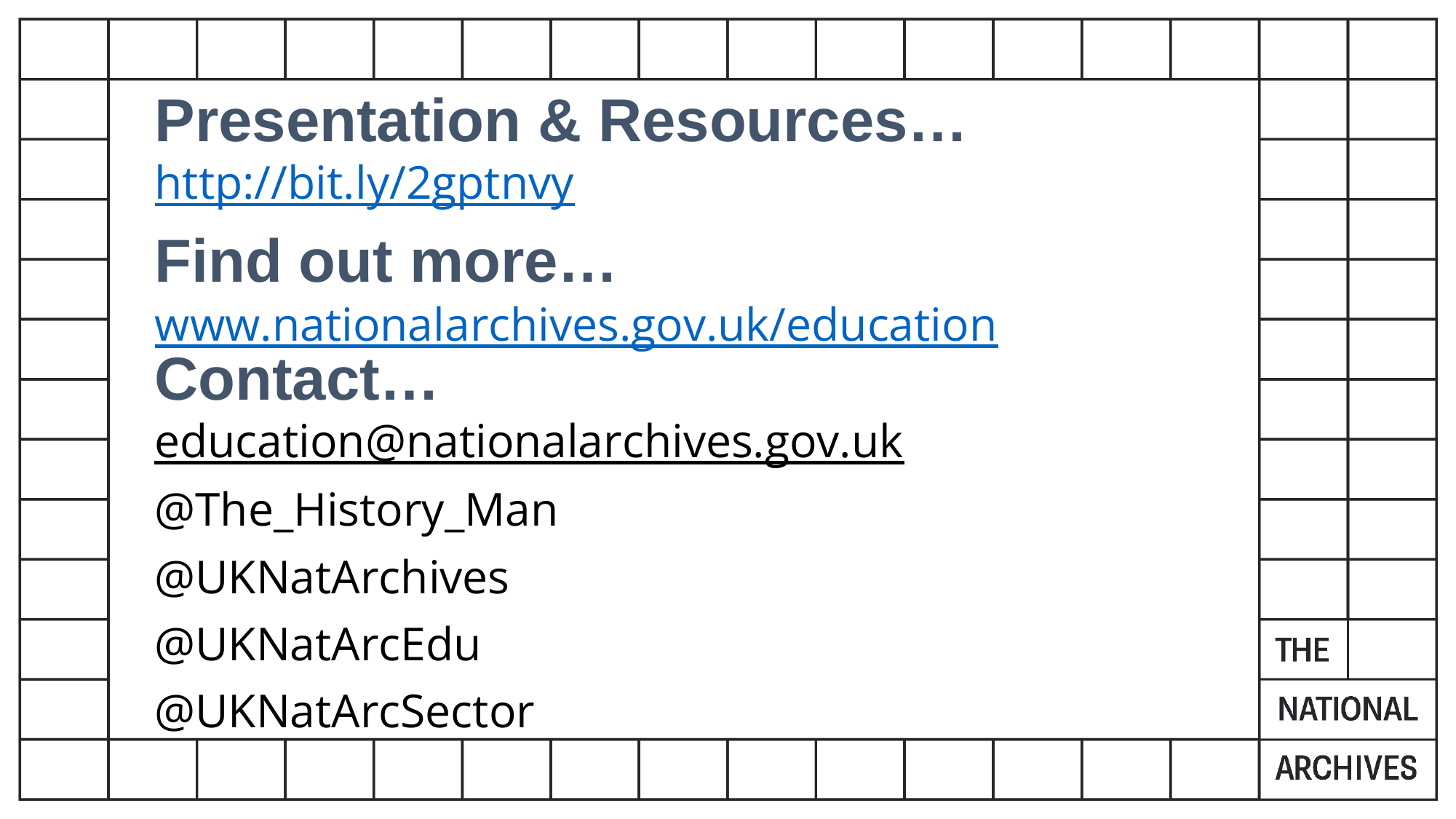

Presentation & Resources…
http://bit.ly/2gptnvy
# Find out more…
www.nationalarchives.gov.uk/education
Contact…
education@nationalarchives.gov.uk
@The_History_Man
@UKNatArchives
@UKNatArcEdu
@UKNatArcSector